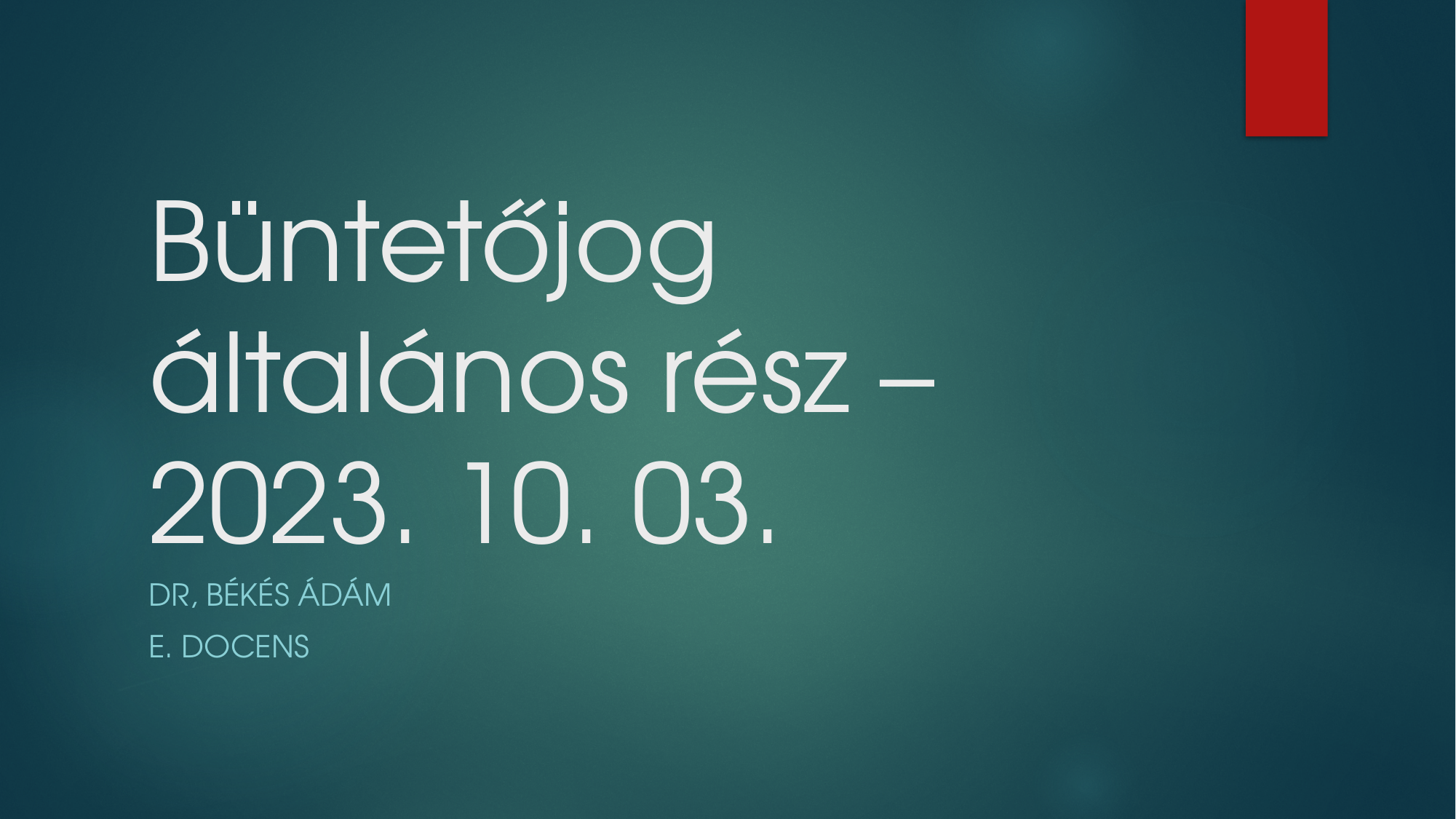

# Büntetőjog általános rész – 2023. 10. 03.
Dr, Békés ádám
e. docens